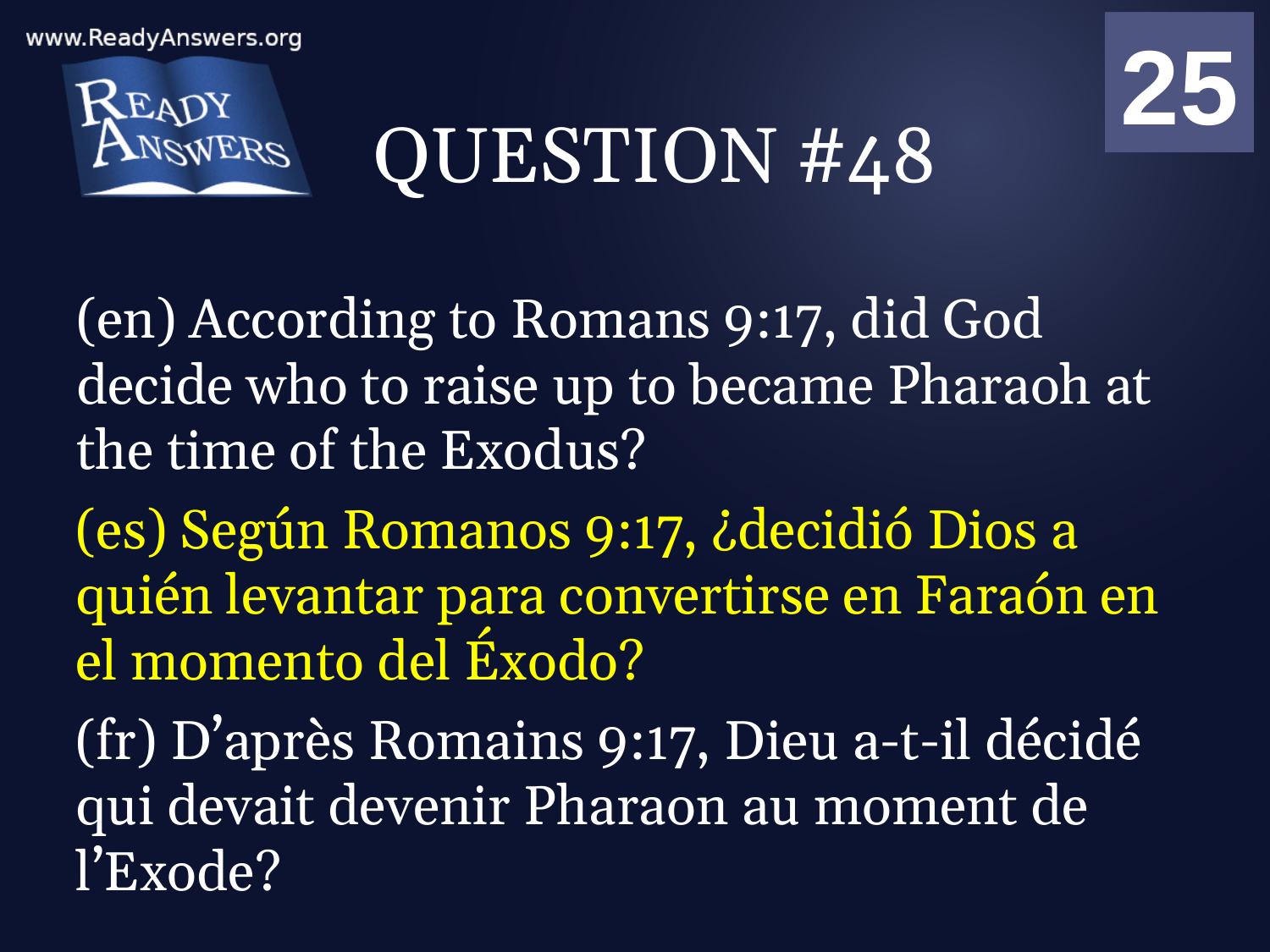

01
02
03
04
05
06
07
08
09
10
11
12
13
14
15
16
17
18
19
20
21
22
23
24
25
00
# QUESTION #48
(en) According to Romans 9:17, did God decide who to raise up to became Pharaoh at the time of the Exodus?
(es) Según Romanos 9:17, ¿decidió Dios a quién levantar para convertirse en Faraón en el momento del Éxodo?
(fr) D’après Romains 9:17, Dieu a-t-il décidé qui devait devenir Pharaon au moment de l’Exode?